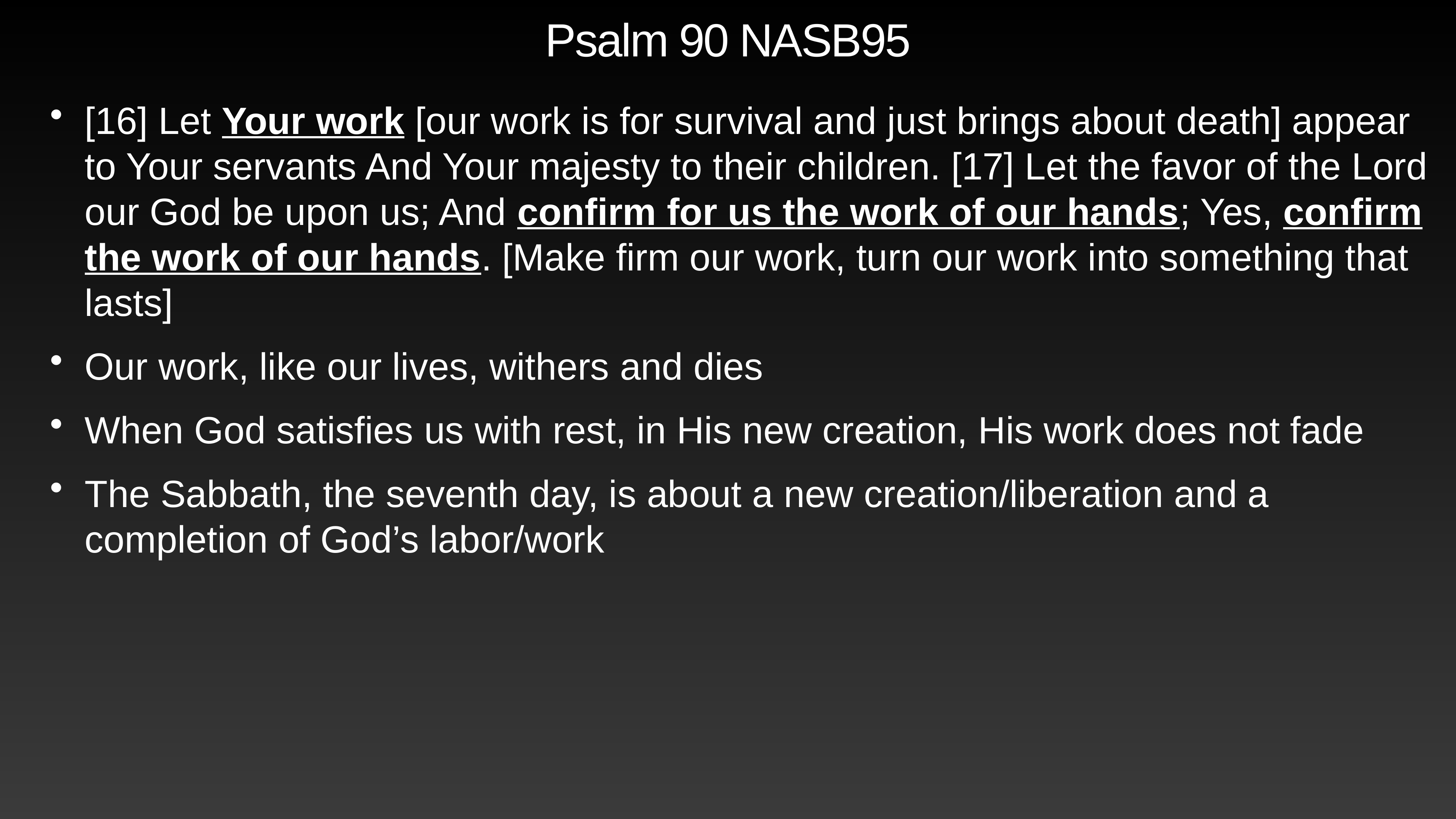

# Psalm 90 NASB95
[16] Let Your work [our work is for survival and just brings about death] appear to Your servants And Your majesty to their children. [17] Let the favor of the Lord our God be upon us; And confirm for us the work of our hands; Yes, confirm the work of our hands. [Make firm our work, turn our work into something that lasts]
Our work, like our lives, withers and dies
When God satisfies us with rest, in His new creation, His work does not fade
The Sabbath, the seventh day, is about a new creation/liberation and a completion of God’s labor/work